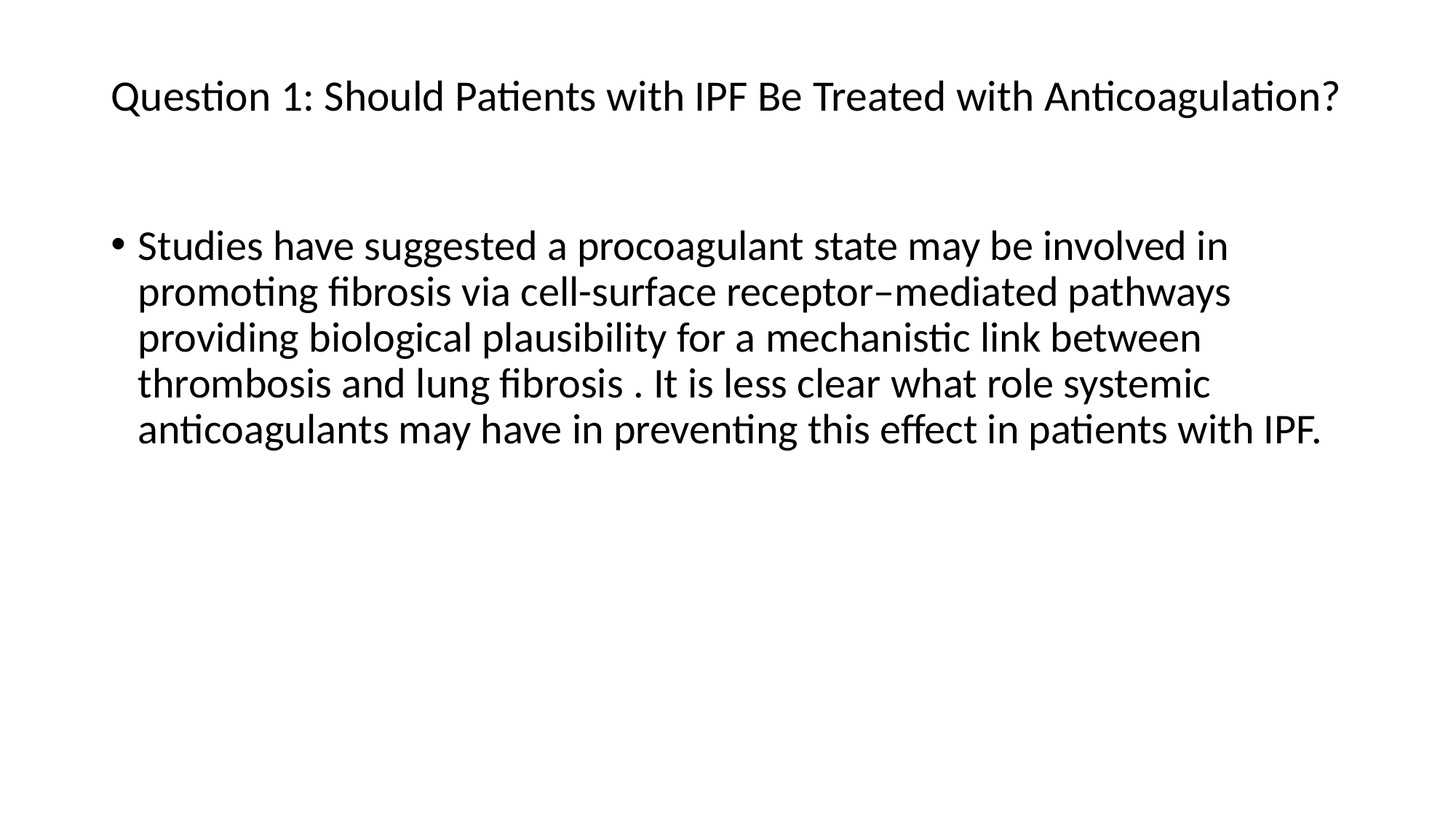

# Question 1: Should Patients with IPF Be Treated with Anticoagulation?
Studies have suggested a procoagulant state may be involved in promoting fibrosis via cell-surface receptor–mediated pathways  providing biological plausibility for a mechanistic link between thrombosis and lung fibrosis . It is less clear what role systemic anticoagulants may have in preventing this effect in patients with IPF.